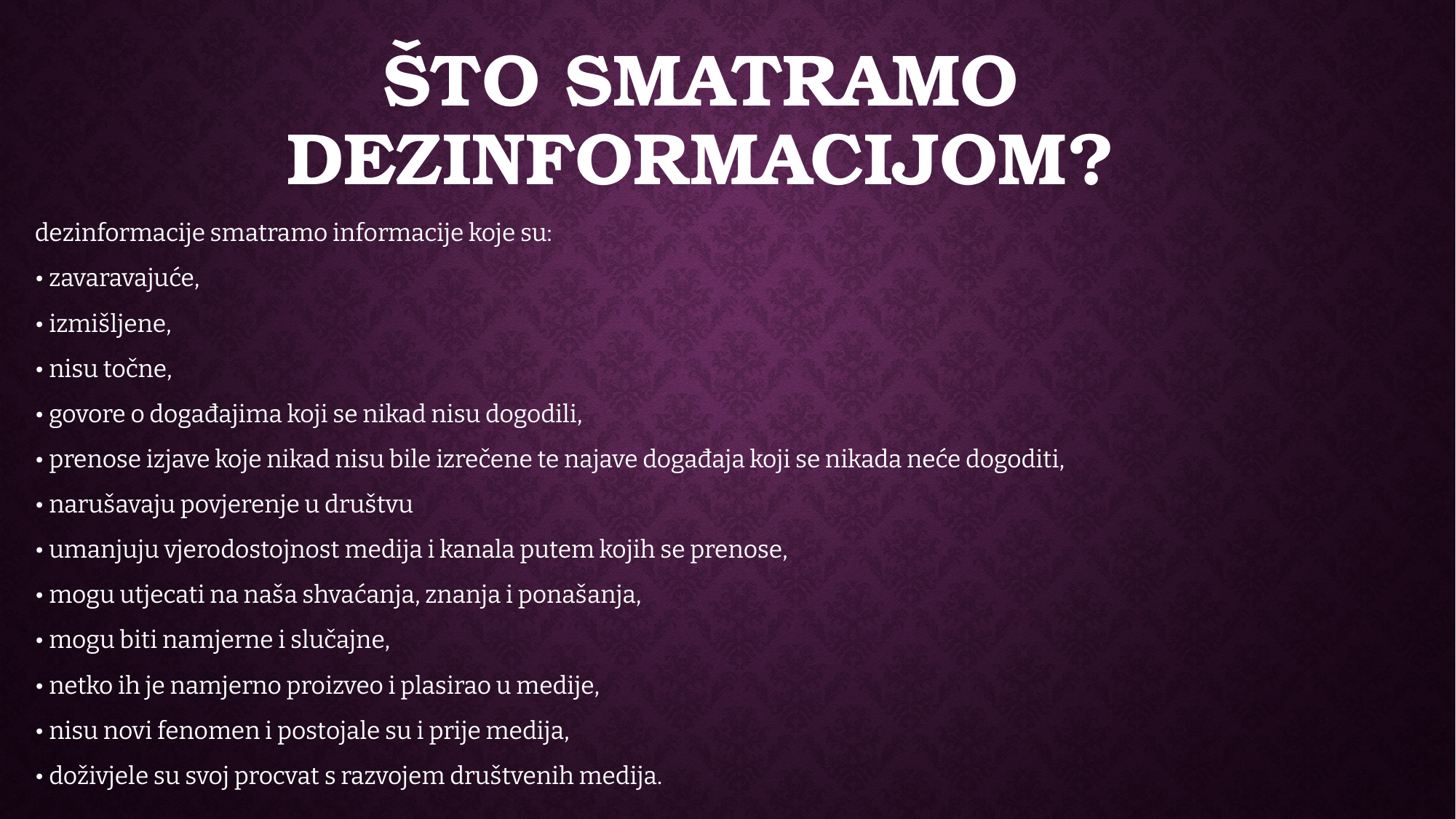

# Što smatramo dezinformacijom?
dezinformacije smatramo informacije koje su:
• zavaravajuće,
• izmišljene,
• nisu točne,
• govore o događajima koji se nikad nisu dogodili,
• prenose izjave koje nikad nisu bile izrečene te najave događaja koji se nikada neće dogoditi,
• narušavaju povjerenje u društvu
• umanjuju vjerodostojnost medija i kanala putem kojih se prenose,
• mogu utjecati na naša shvaćanja, znanja i ponašanja,
• mogu biti namjerne i slučajne,
• netko ih je namjerno proizveo i plasirao u medije,
• nisu novi fenomen i postojale su i prije medija,
• doživjele su svoj procvat s razvojem društvenih medija.